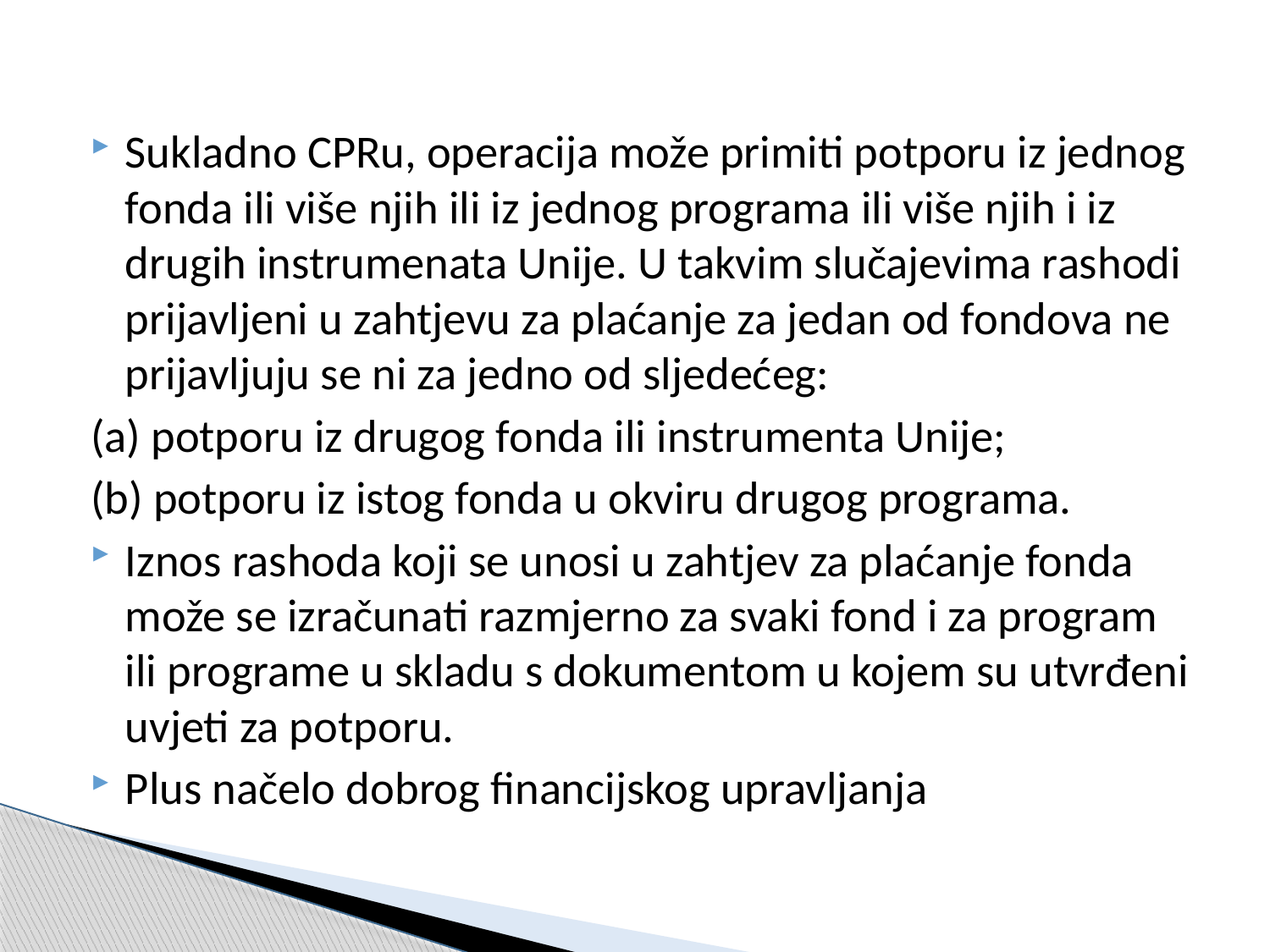

Sukladno CPRu, operacija može primiti potporu iz jednog fonda ili više njih ili iz jednog programa ili više njih i iz drugih instrumenata Unije. U takvim slučajevima rashodi prijavljeni u zahtjevu za plaćanje za jedan od fondova ne prijavljuju se ni za jedno od sljedećeg:
(a) potporu iz drugog fonda ili instrumenta Unije;
(b) potporu iz istog fonda u okviru drugog programa.
Iznos rashoda koji se unosi u zahtjev za plaćanje fonda može se izračunati razmjerno za svaki fond i za program ili programe u skladu s dokumentom u kojem su utvrđeni uvjeti za potporu.
Plus načelo dobrog financijskog upravljanja